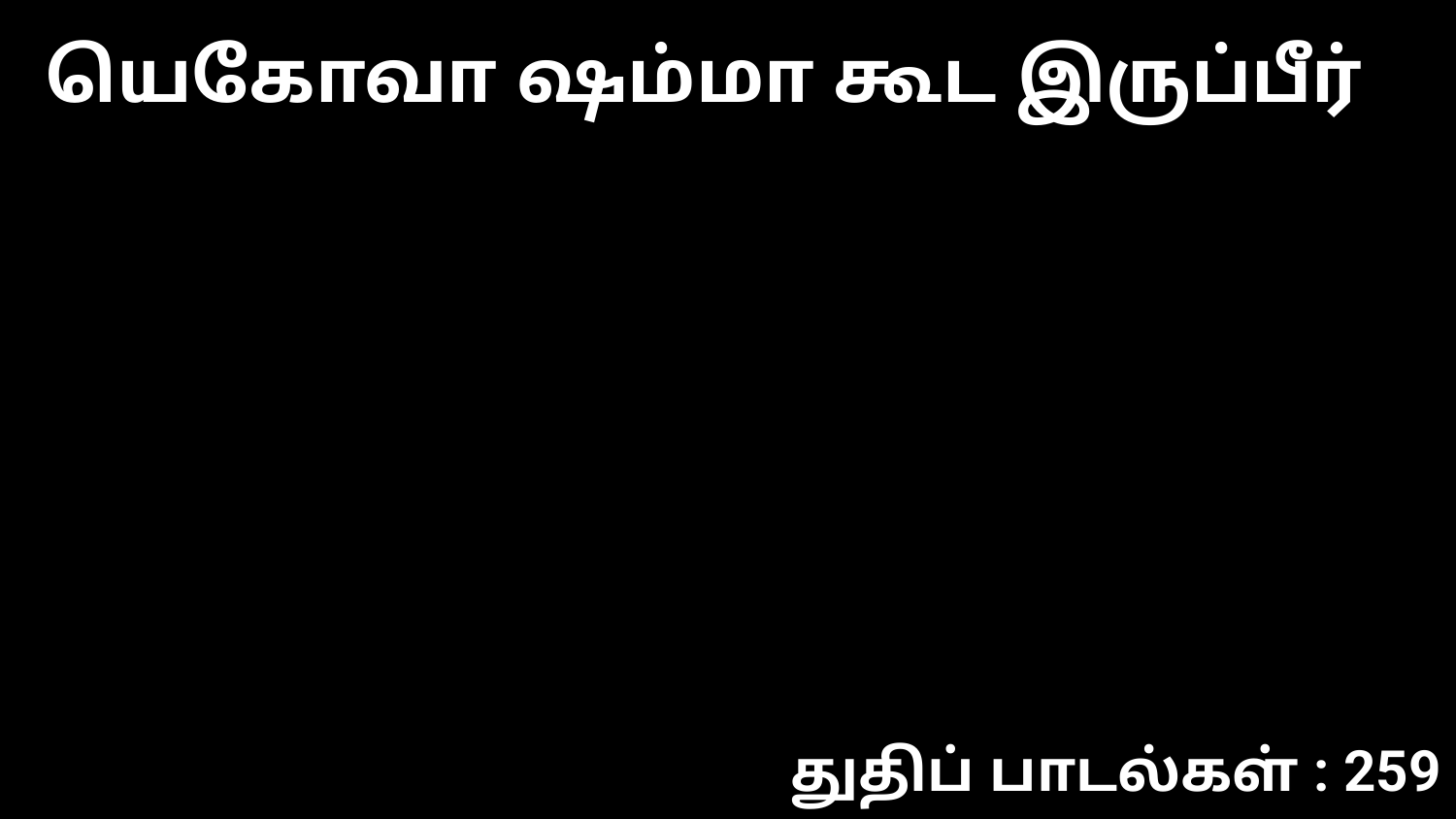

யெகோவா ஷம்மா கூட இருப்பீர்
துதிப் பாடல்கள் : 259